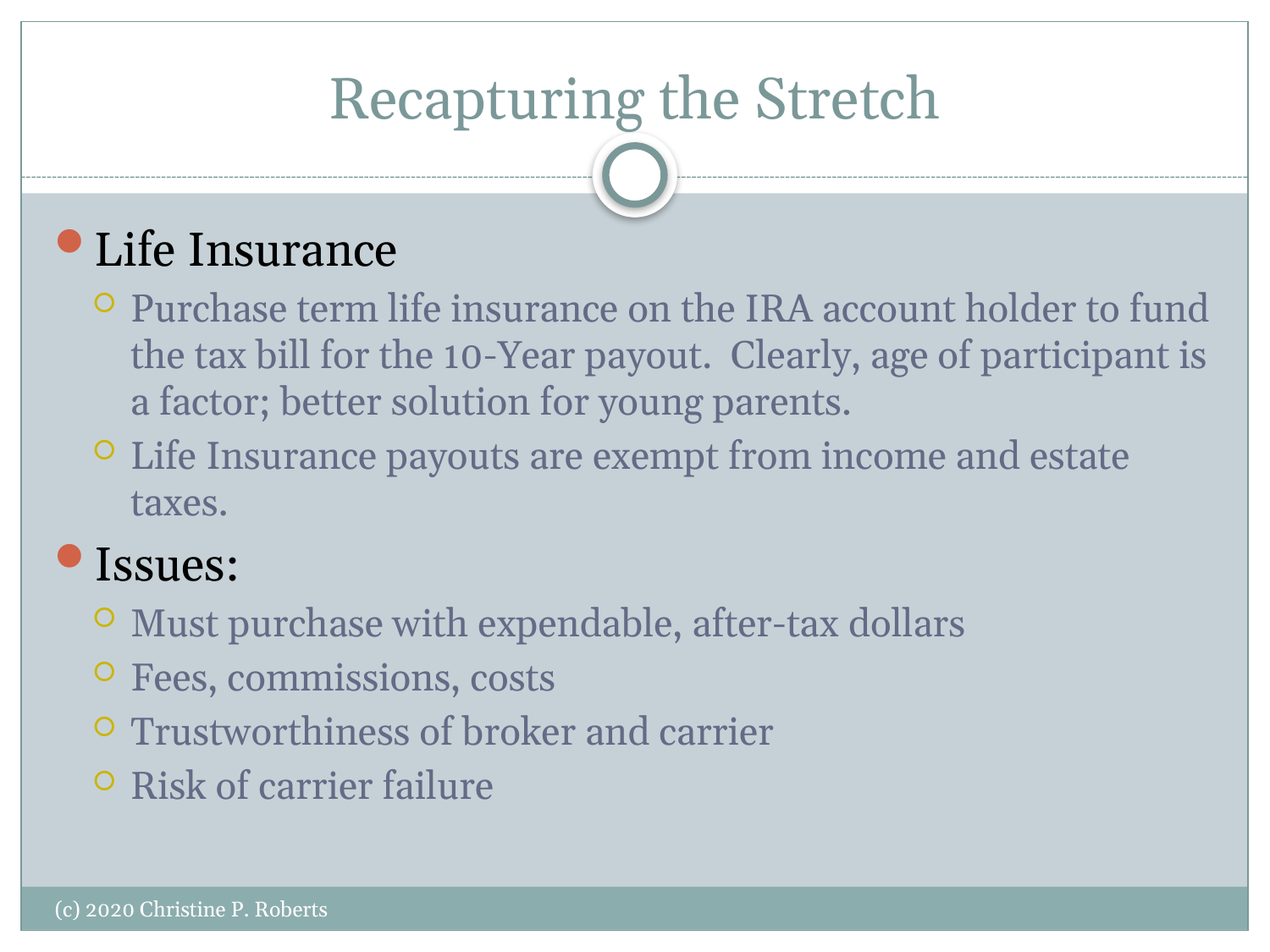

# Recapturing the Stretch
Life Insurance
Purchase term life insurance on the IRA account holder to fund the tax bill for the 10-Year payout.  Clearly, age of participant is a factor; better solution for young parents.
Life Insurance payouts are exempt from income and estate taxes.
Issues:
Must purchase with expendable, after-tax dollars
Fees, commissions, costs
Trustworthiness of broker and carrier
Risk of carrier failure
(c) 2020 Christine P. Roberts